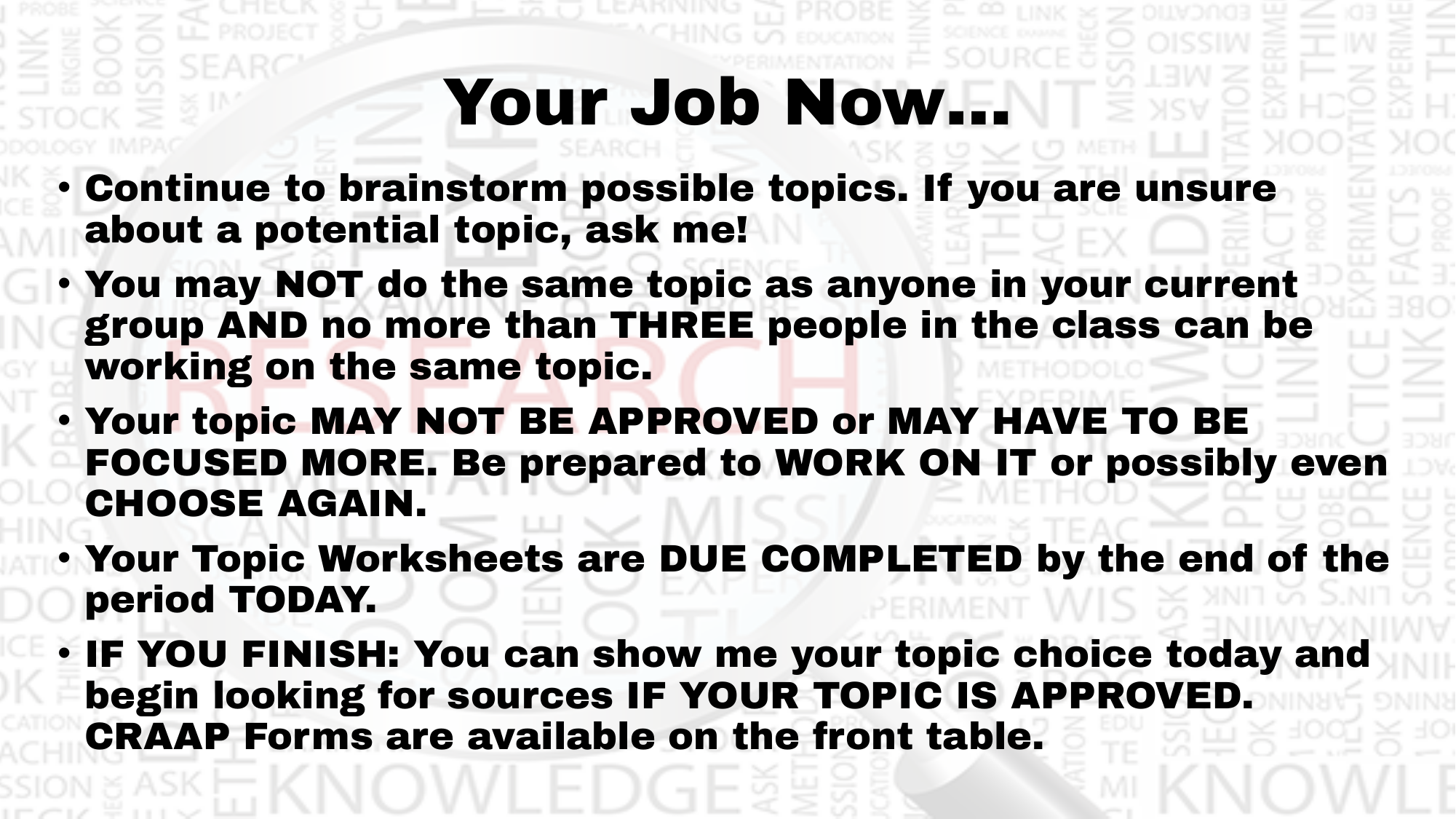

# Your Job Now…
Continue to brainstorm possible topics. If you are unsure about a potential topic, ask me!
You may NOT do the same topic as anyone in your current group AND no more than THREE people in the class can be working on the same topic.
Your topic MAY NOT BE APPROVED or MAY HAVE TO BE FOCUSED MORE. Be prepared to WORK ON IT or possibly even CHOOSE AGAIN.
Your Topic Worksheets are DUE COMPLETED by the end of the period TODAY.
IF YOU FINISH: You can show me your topic choice today and begin looking for sources IF YOUR TOPIC IS APPROVED. CRAAP Forms are available on the front table.